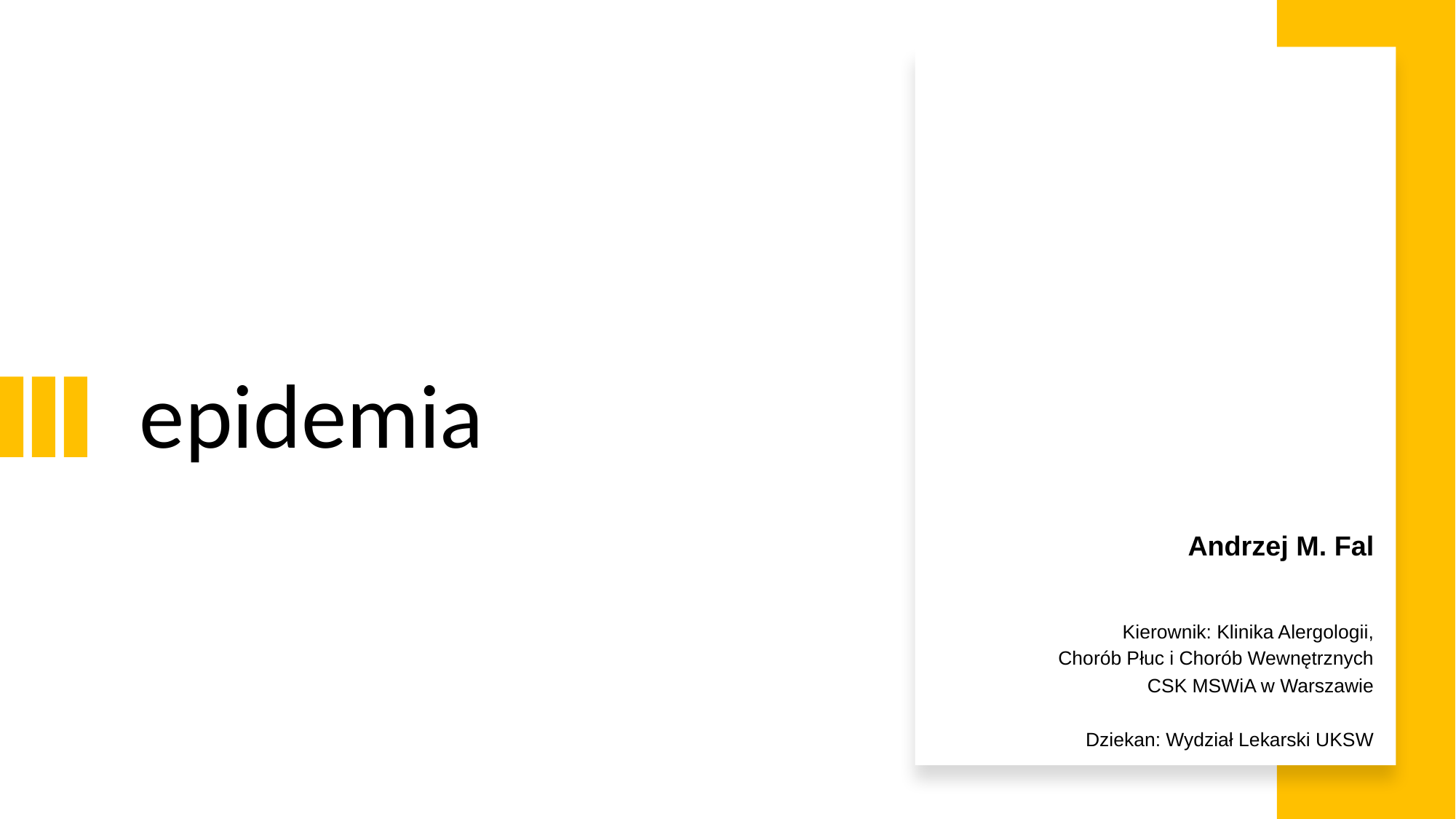

epidemia

Andrzej M. Fal

Kierownik: Klinika Alergologii,
Chorób Płuc i Chorób Wewnętrznych
CSK MSWiA w Warszawie

Dziekan: Wydział Lekarski UKSW